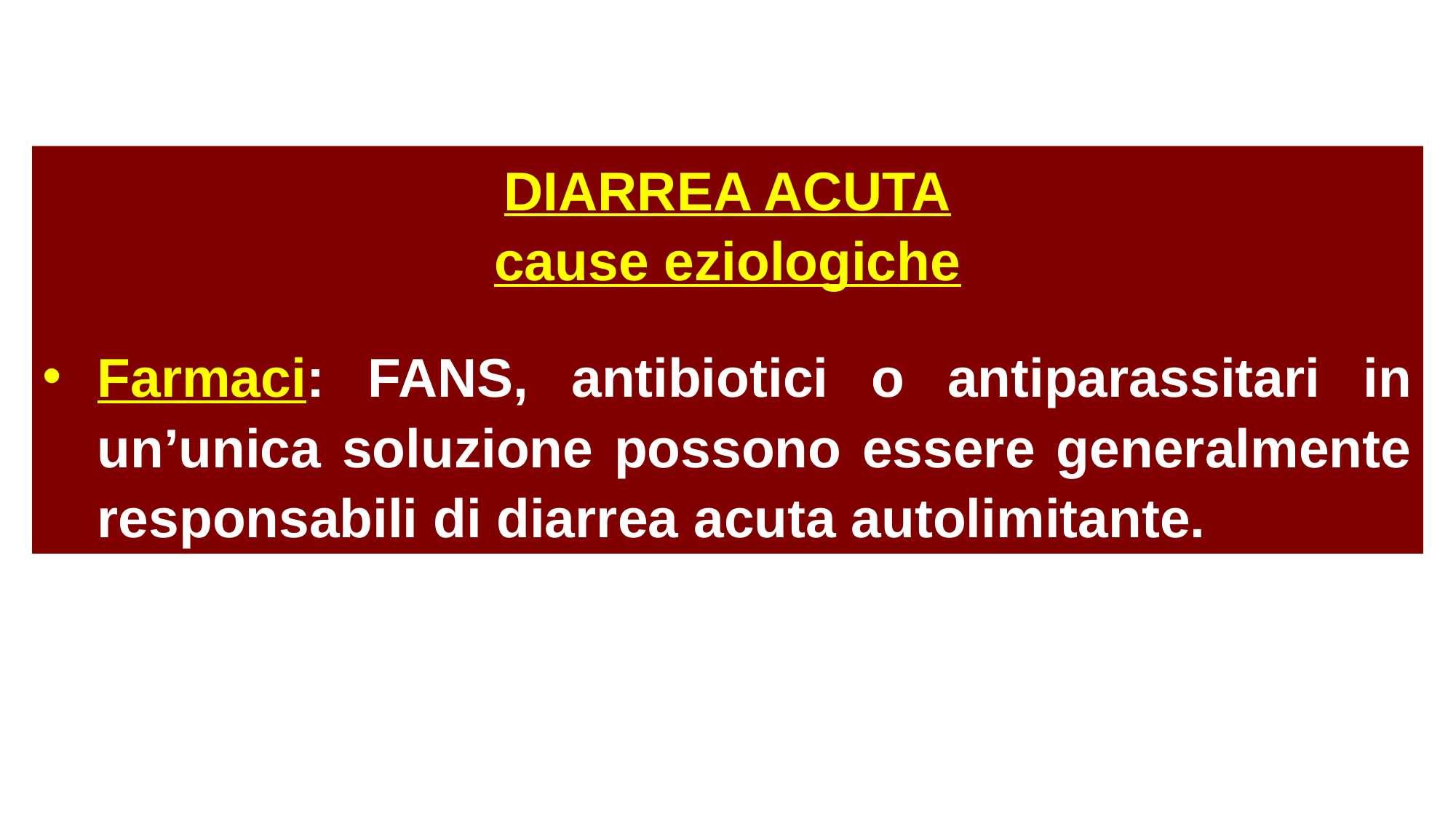

DIARREA ACUTA
cause eziologiche

Farmaci: FANS, antibiotici o antiparassitari in un’unica soluzione possono essere generalmente responsabili di diarrea acuta autolimitante.